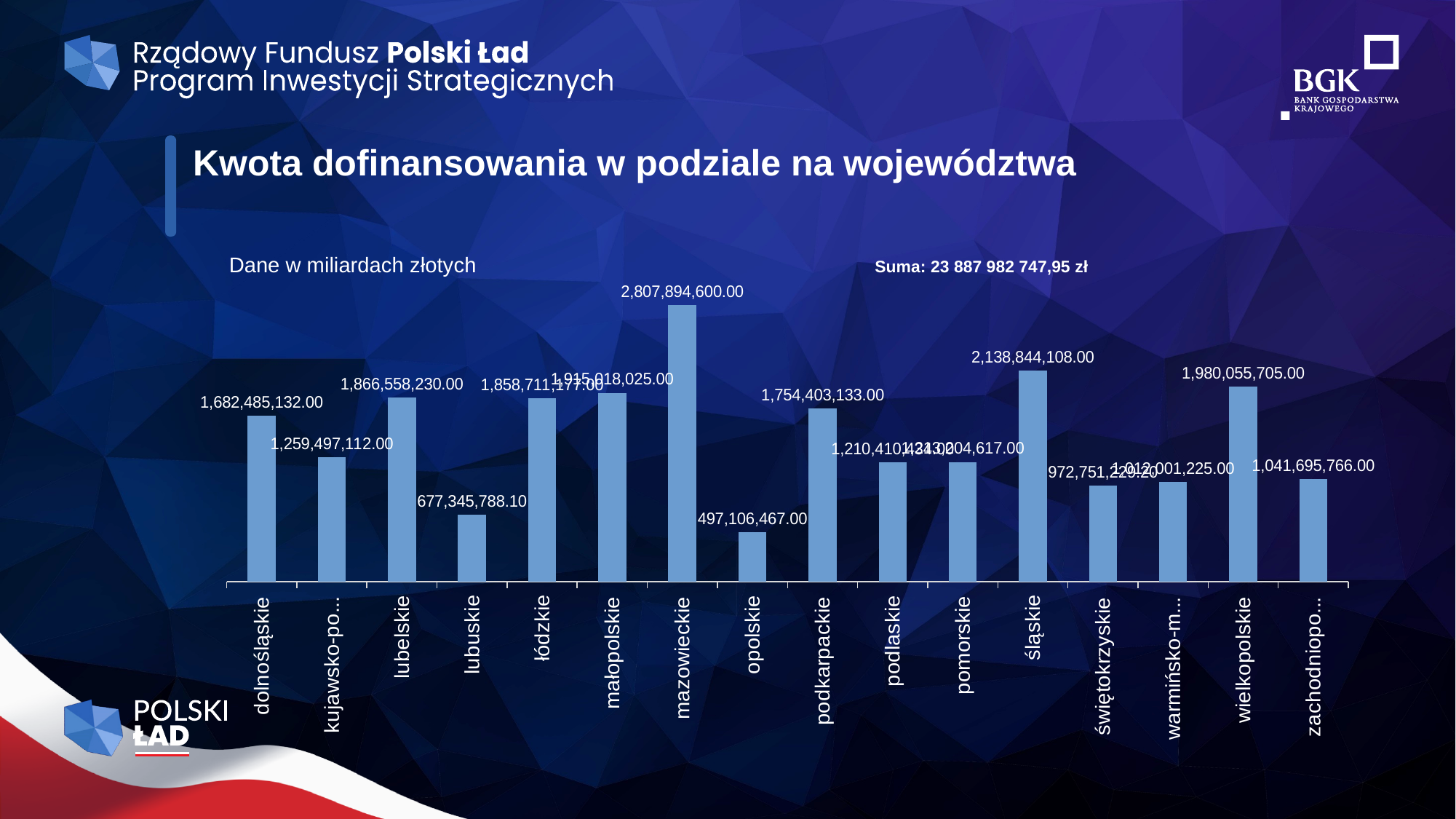

# Kwota dofinansowania w podziale na województwa
Dane w miliardach złotych
Suma: 23 887 982 747,95 zł

### Chart

| Category | Kwota wnioskowanych środków |
|---|---|
| dolnośląskie | 1682485132.0 |
| kujawsko-pomorskie | 1259497112.0 |
| lubelskie | 1866558230.0 |
| lubuskie | 677345788.1 |
| łódzkie | 1858711177.0 |
| małopolskie | 1915018025.0 |
| mazowieckie | 2807894600.0 |
| opolskie | 497106467.0 |
| podkarpackie | 1754403133.0 |
| podlaskie | 1210410434.0 |
| pomorskie | 1213204617.0 |
| śląskie | 2138844108.0 |
| świętokrzyskie | 972751229.2 |
| warmińsko-mazurskie | 1012001225.0 |
| wielkopolskie | 1980055705.0 |
| zachodniopomorskie | 1041695766.0 |